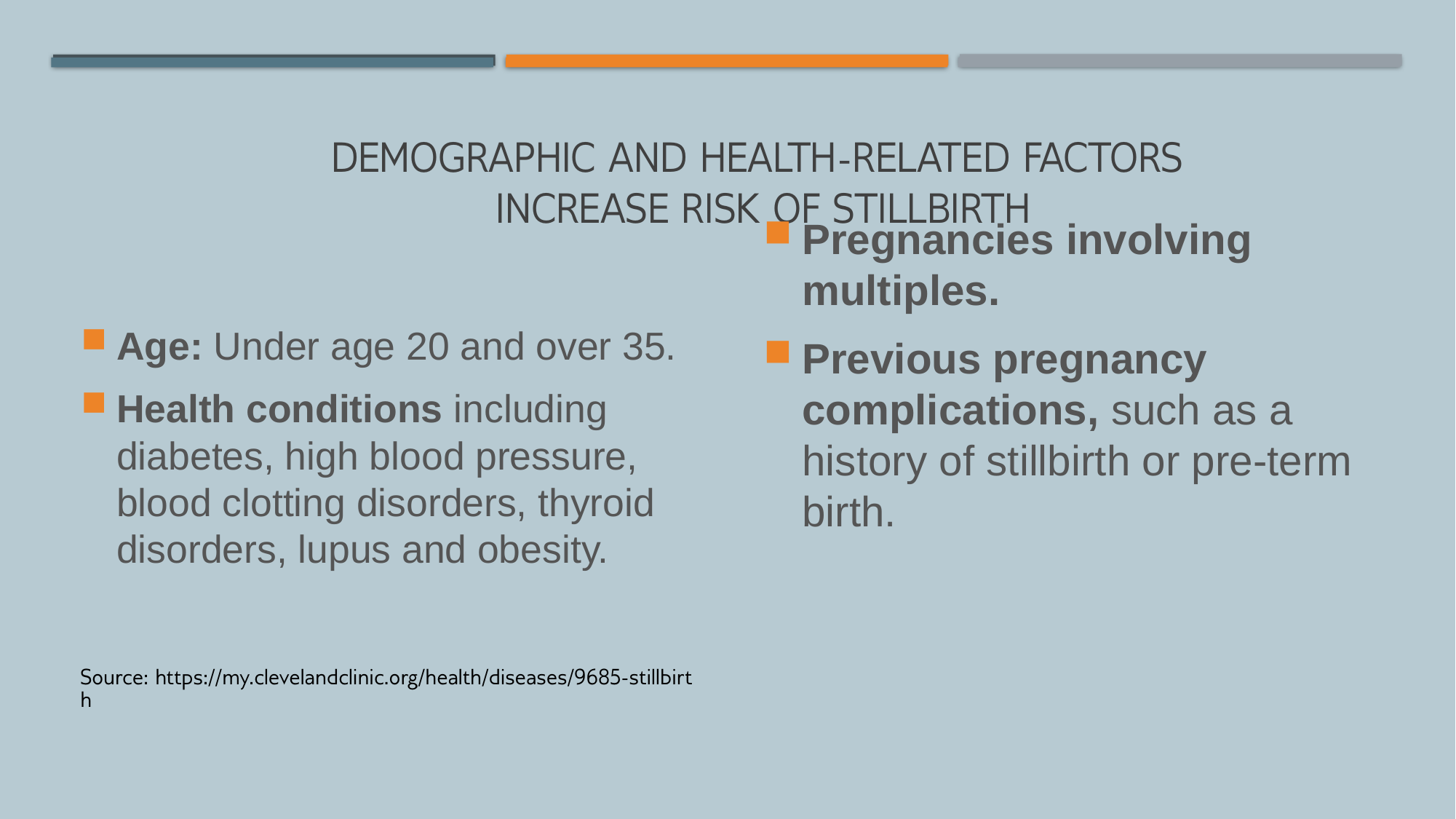

# Demographic and health-related factors increase Risk of Stillbirth
Pregnancies involving multiples.
Previous pregnancy complications, such as a history of stillbirth or pre-term birth.

Age: Under age 20 and over 35.
Health conditions including diabetes, high blood pressure, blood clotting disorders, thyroid disorders, lupus and obesity.

Source: https://my.clevelandclinic.org/health/diseases/9685-stillbirth